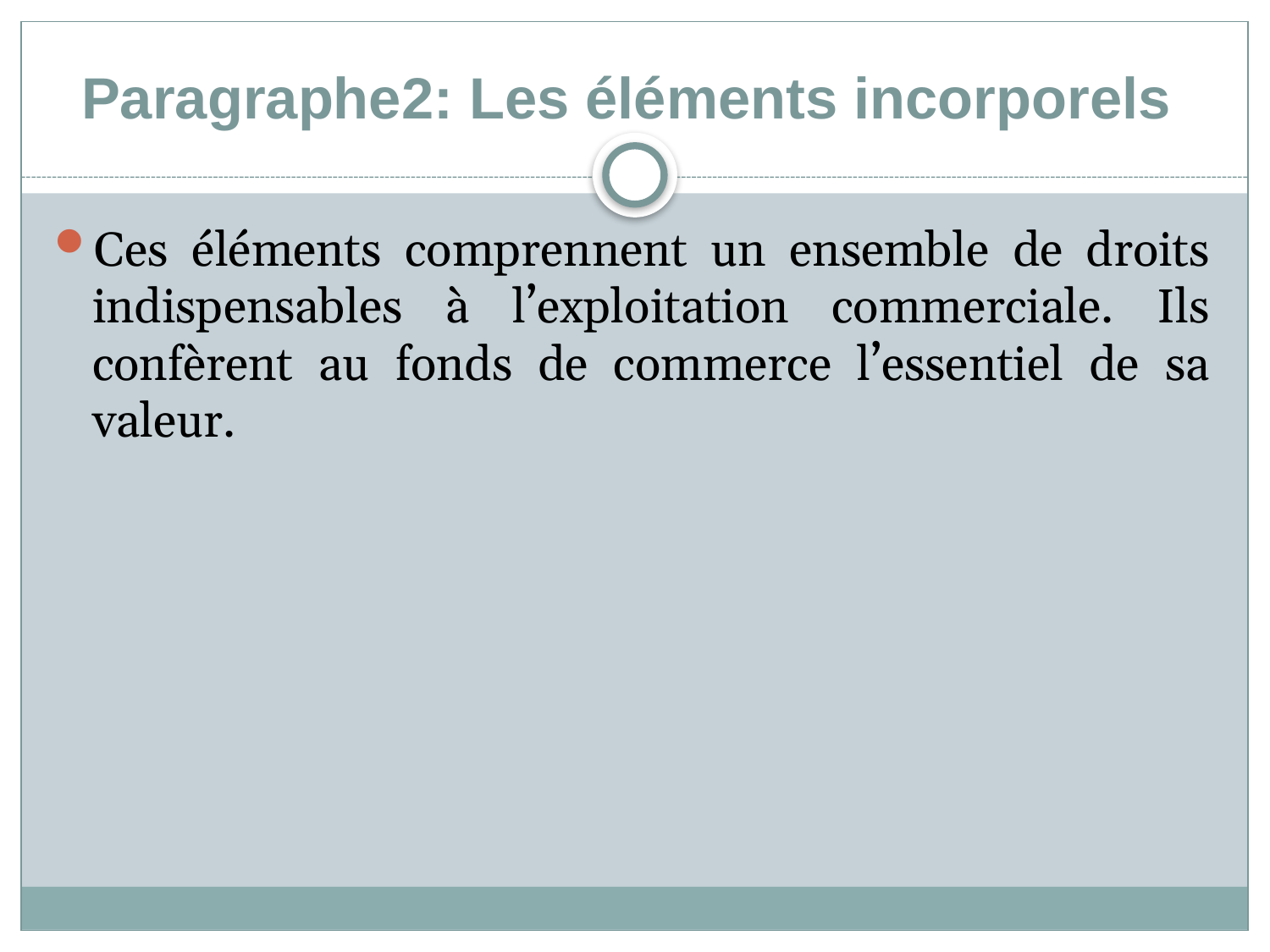

# Paragraphe2: Les éléments incorporels
Ces éléments comprennent un ensemble de droits indispensables à l’exploitation commerciale. Ils confèrent au fonds de commerce l’essentiel de sa valeur.